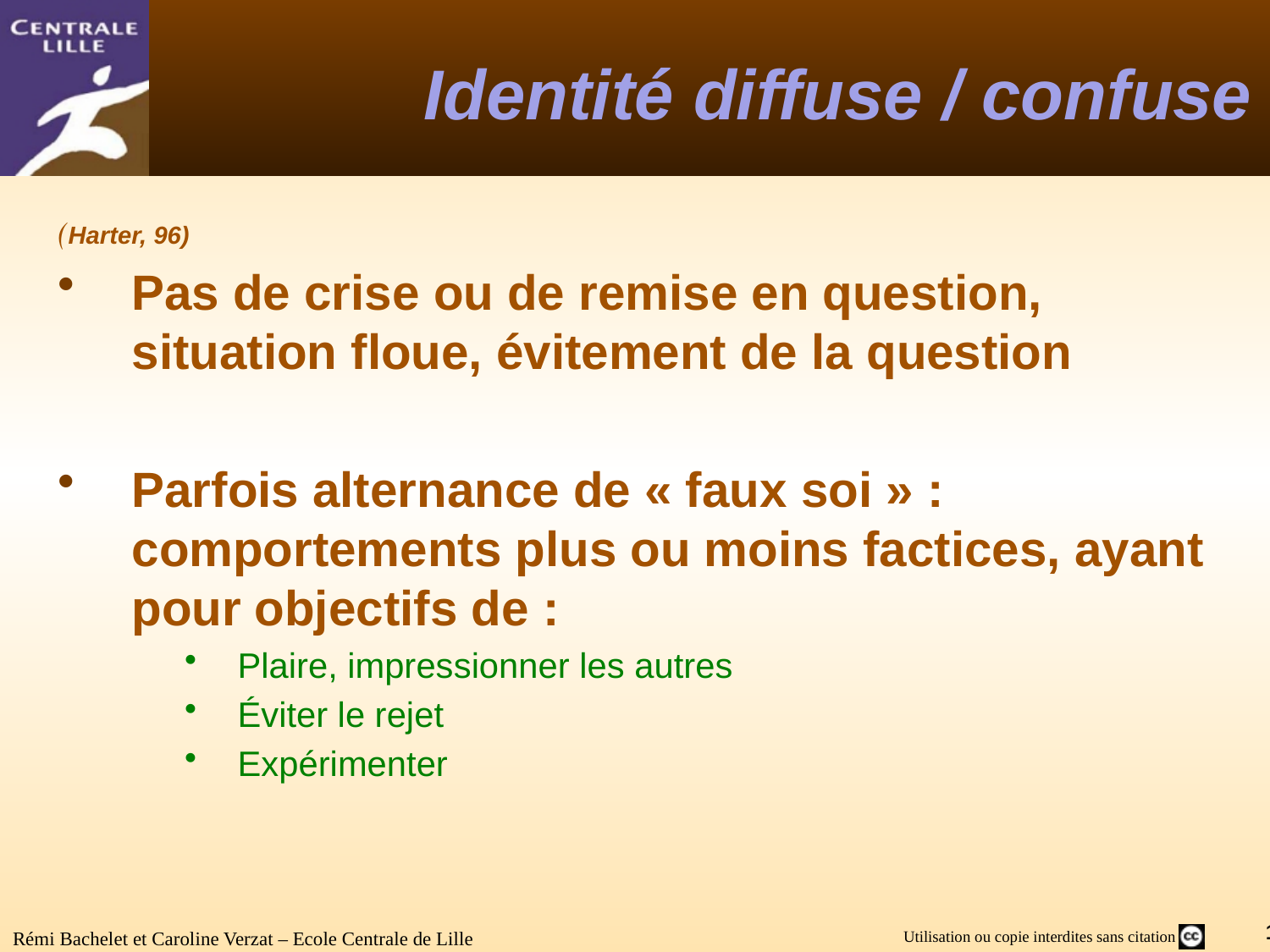

# Identité diffuse / confuse
(Harter, 96)
Pas de crise ou de remise en question, situation floue, évitement de la question

Parfois alternance de « faux soi » : comportements plus ou moins factices, ayant pour objectifs de :
Plaire, impressionner les autres
Éviter le rejet
Expérimenter

Rémi Bachelet et Caroline Verzat – Ecole Centrale de Lille